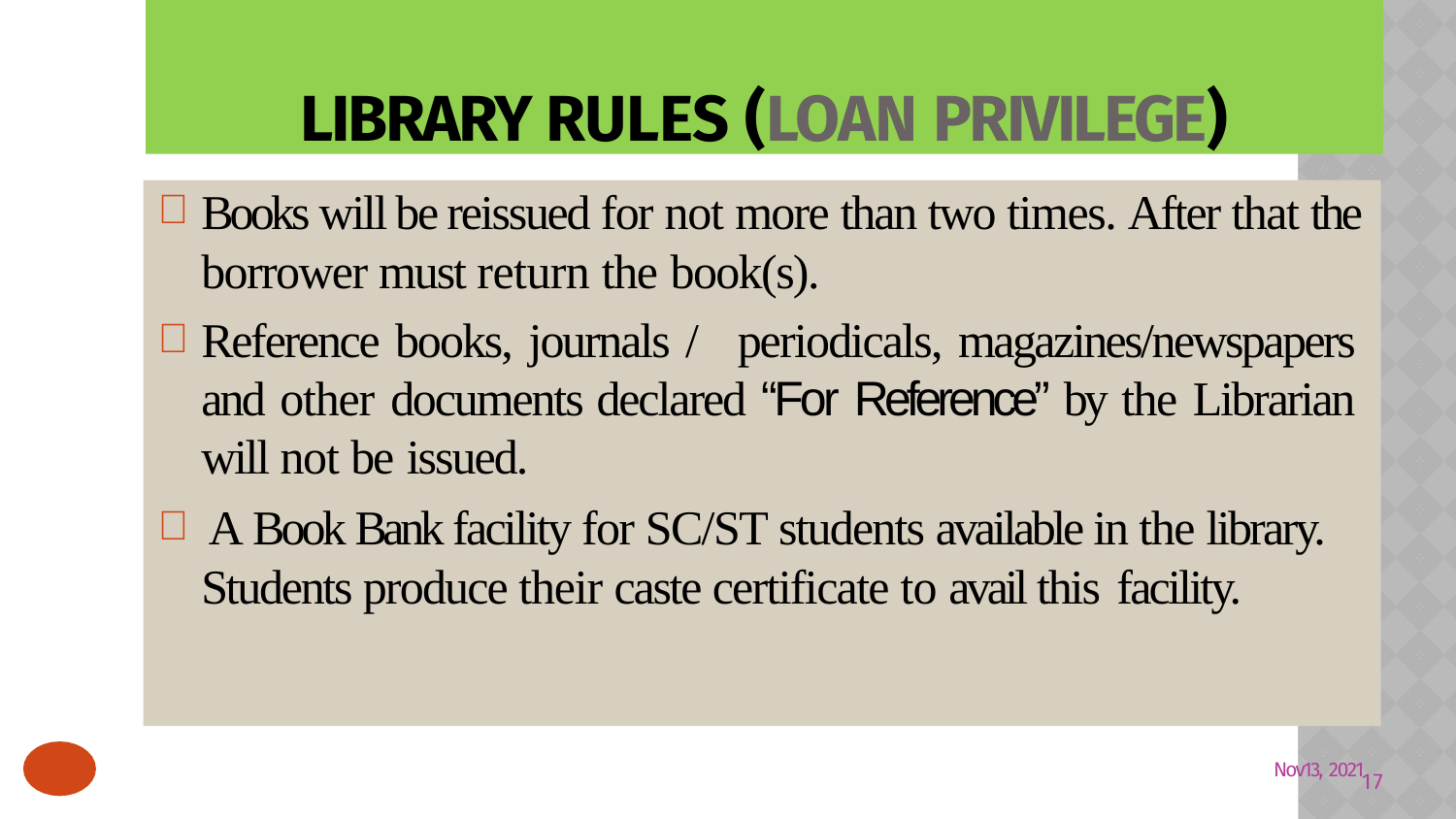

# Library Rules (Loan Privilege)
Books will be reissued for not more than two times. After that the  borrower must return the book(s).
Reference books, journals / periodicals, magazines/newspapers  and other documents declared “For Reference” by the Librarian  will not be issued.
A  Book Bank facility for SC/ST students available in the library.
Students produce their caste certificate to avail this facility.

Nov13, 2021
17